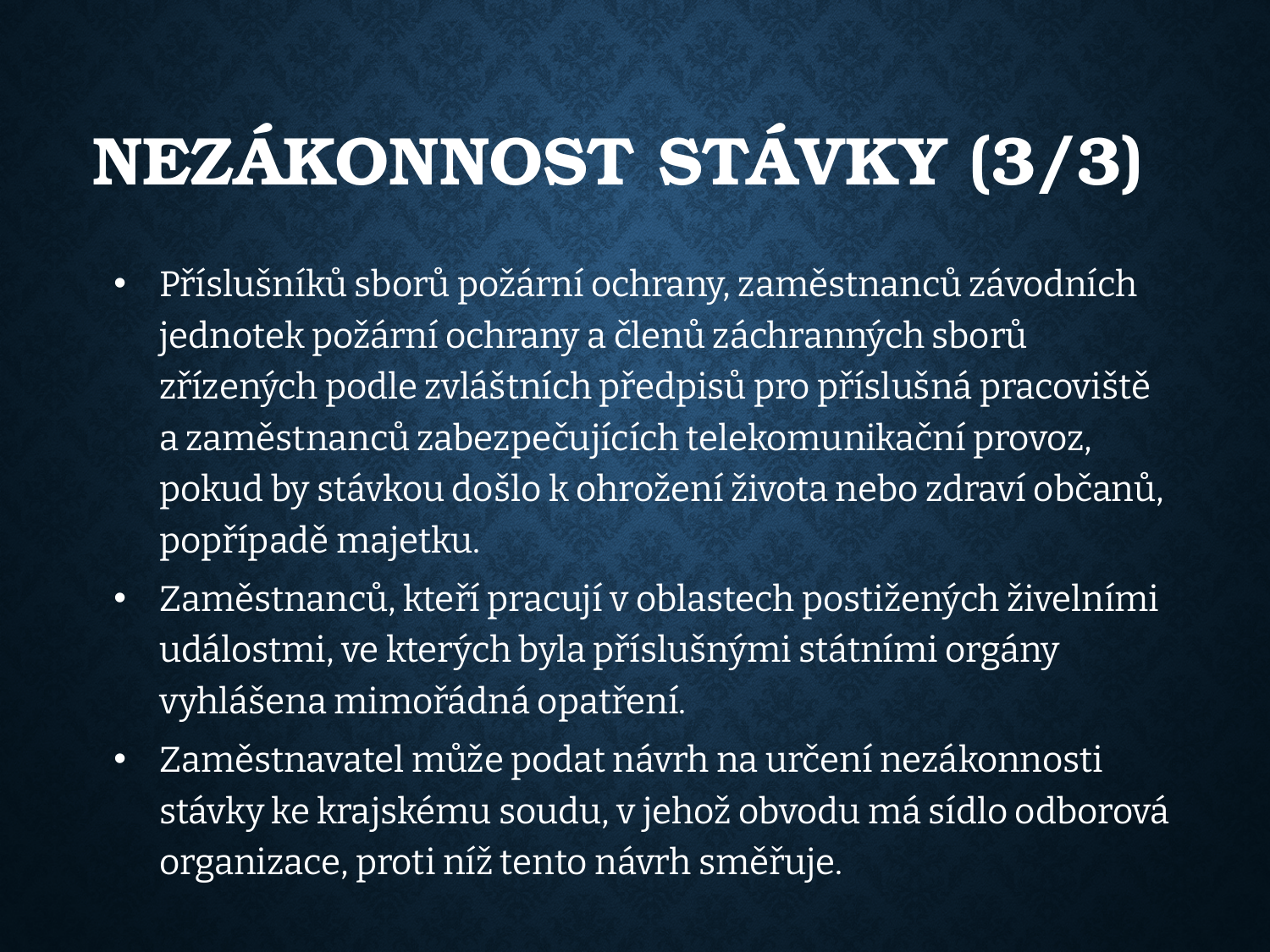

# Nezákonnost stávky (3/3)
Příslušníků sborů požární ochrany, zaměstnanců závodních jednotek požární ochrany a členů záchranných sborů zřízených podle zvláštních předpisů pro příslušná pracoviště a zaměstnanců zabezpečujících telekomunikační provoz, pokud by stávkou došlo k ohrožení života nebo zdraví občanů, popřípadě majetku.
Zaměstnanců, kteří pracují v oblastech postižených živelními událostmi, ve kterých byla příslušnými státními orgány vyhlášena mimořádná opatření.
Zaměstnavatel může podat návrh na určení nezákonnosti stávky ke krajskému soudu, v jehož obvodu má sídlo odborová organizace, proti níž tento návrh směřuje.